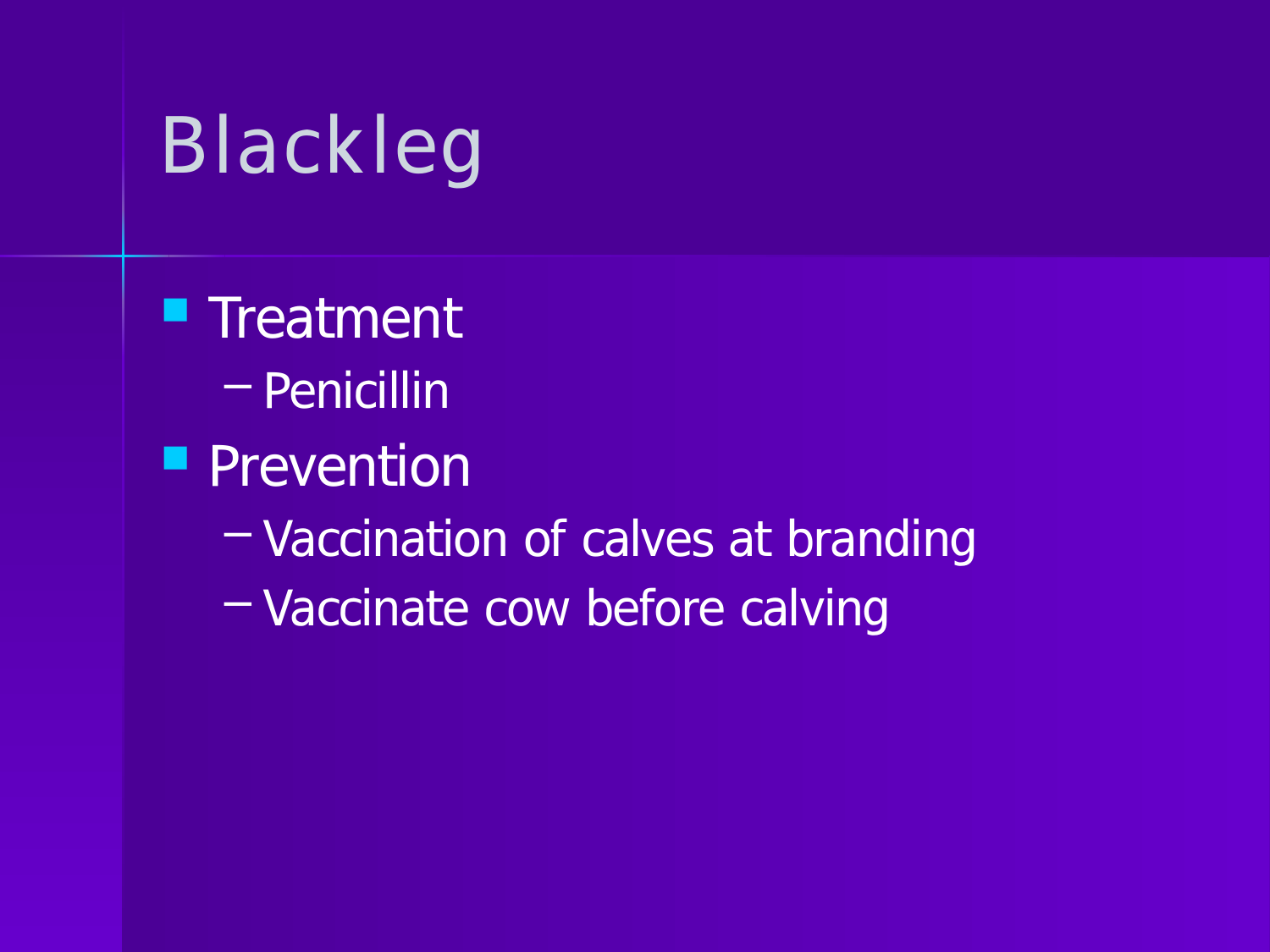

# Blackleg
Treatment
Penicillin
Prevention
Vaccination of calves at branding
Vaccinate cow before calving